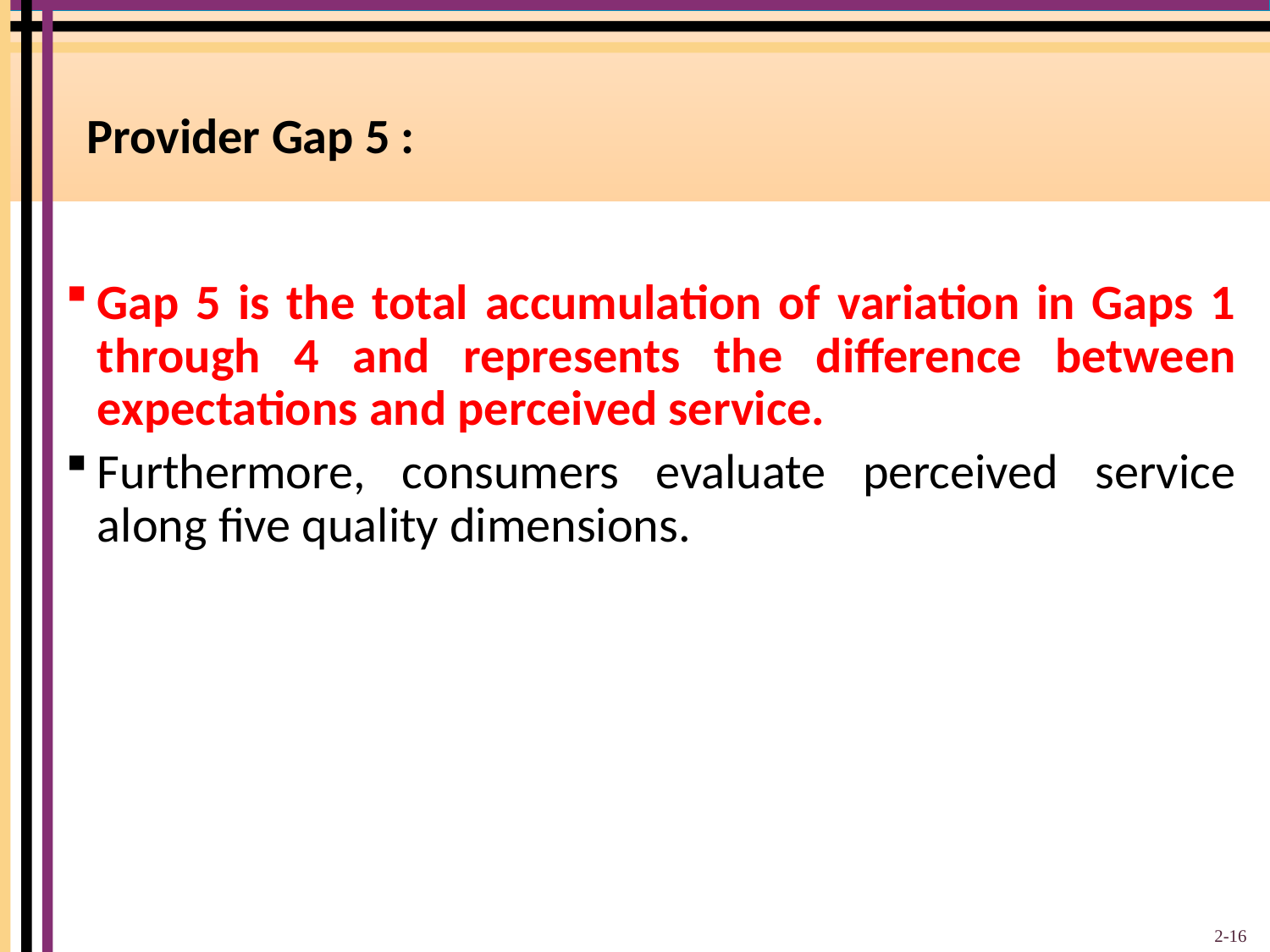

# Provider Gap 5 :

Gap 5 is the total accumulation of variation in Gaps 1 through 4 and represents the difference between expectations and perceived service.
Furthermore, consumers evaluate perceived service along five quality dimensions.
2-16